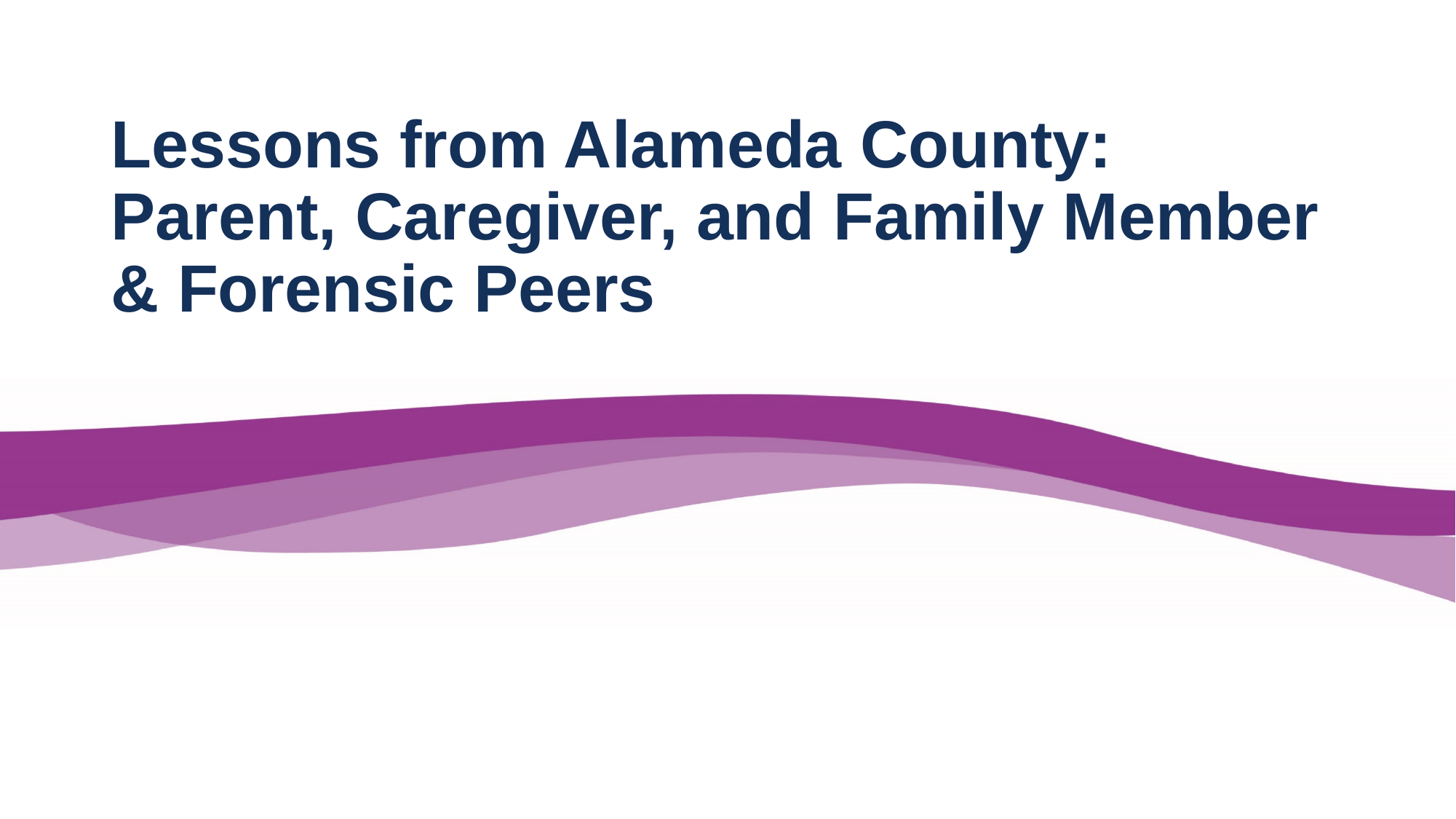

# Lessons from Alameda County: Parent, Caregiver, and Family Member & Forensic Peers